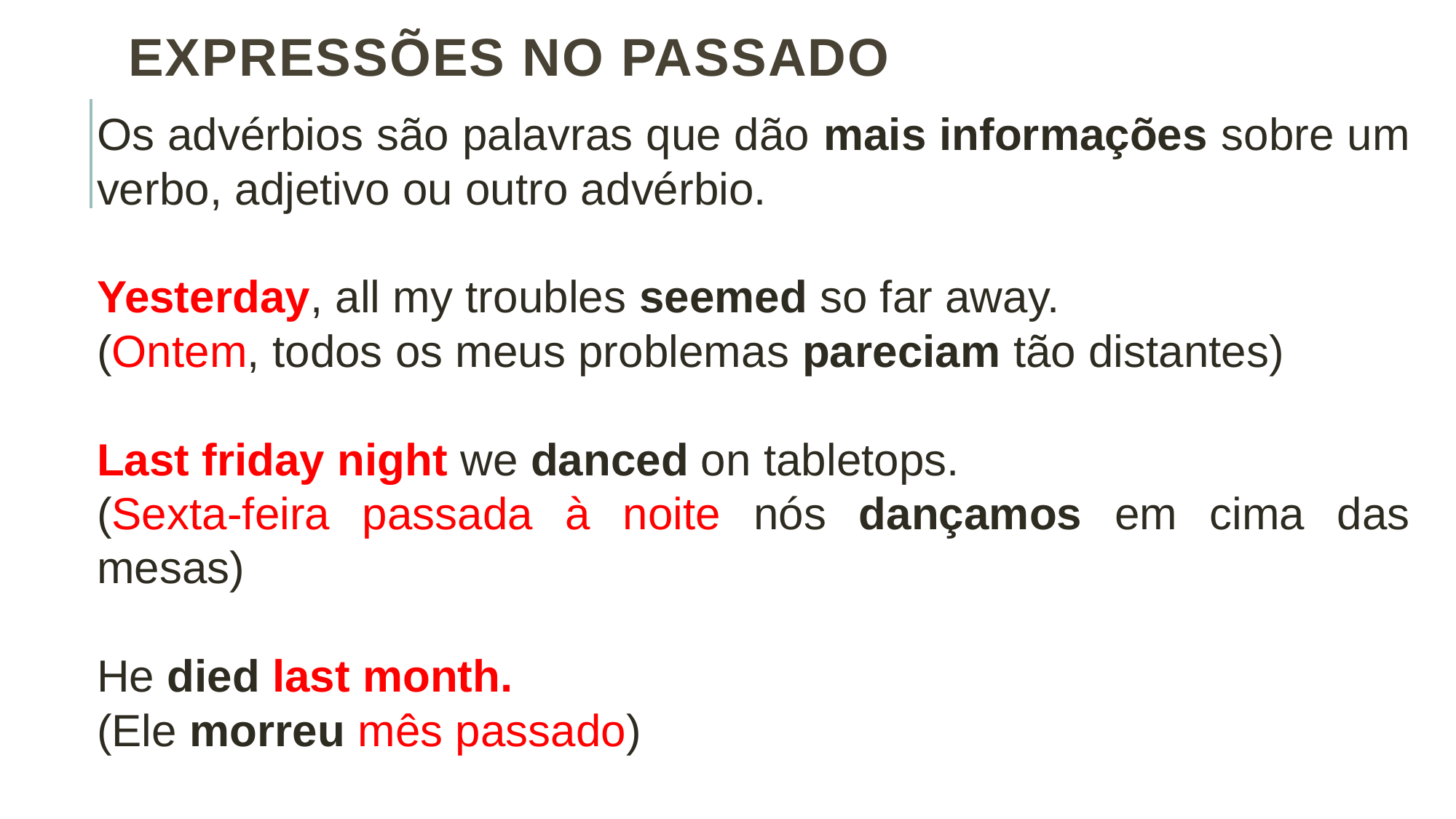

# Expressões no passado
Os advérbios são palavras que dão mais informações sobre um verbo, adjetivo ou outro advérbio.

Yesterday, all my troubles seemed so far away.
(Ontem, todos os meus problemas pareciam tão distantes)

Last friday night we danced on tabletops.
(Sexta-feira passada à noite nós dançamos em cima das mesas)

He died last month.
(Ele morreu mês passado)